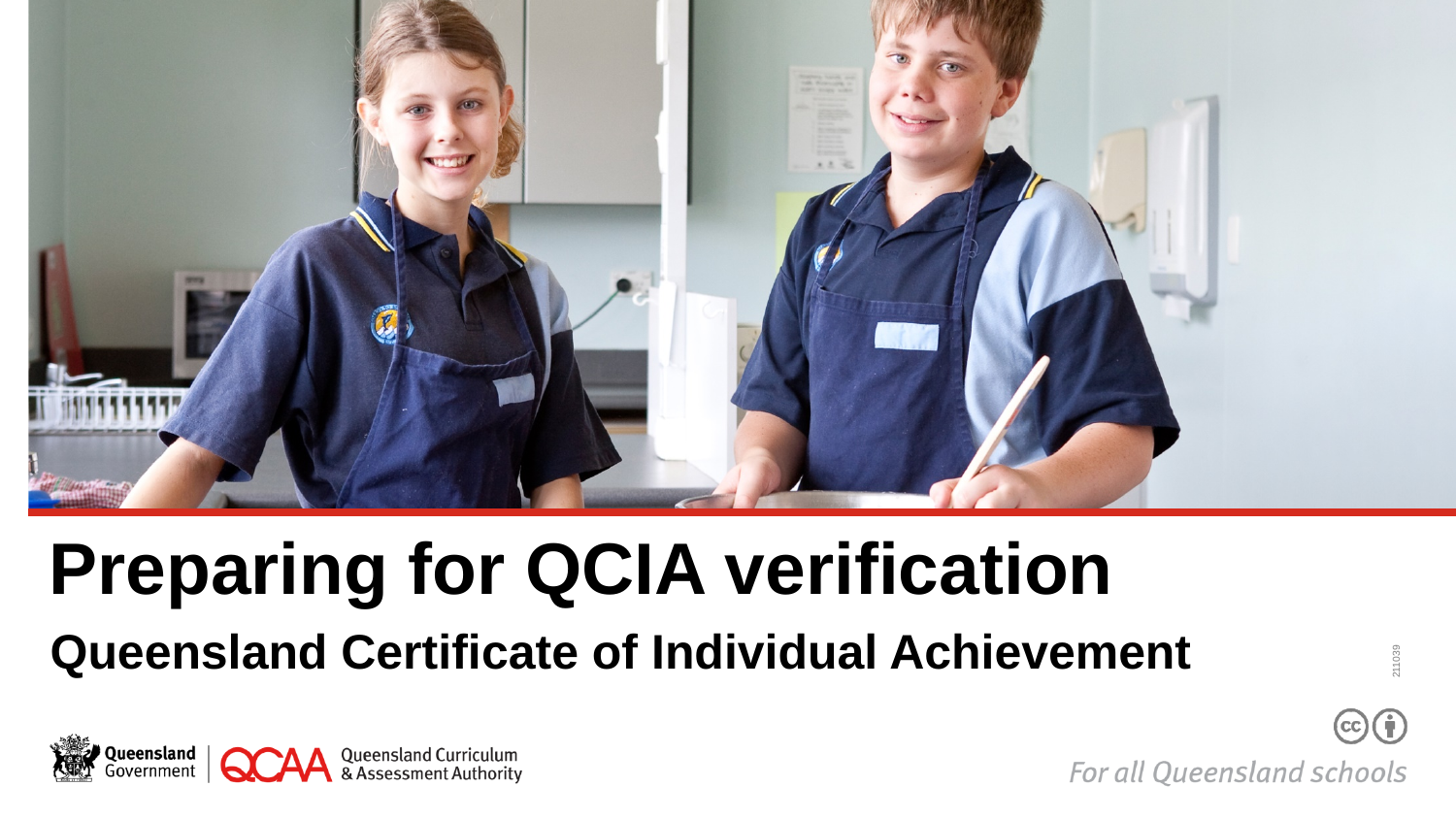

# Preparing for QCIA verification
211039
Queensland Certificate of Individual Achievement